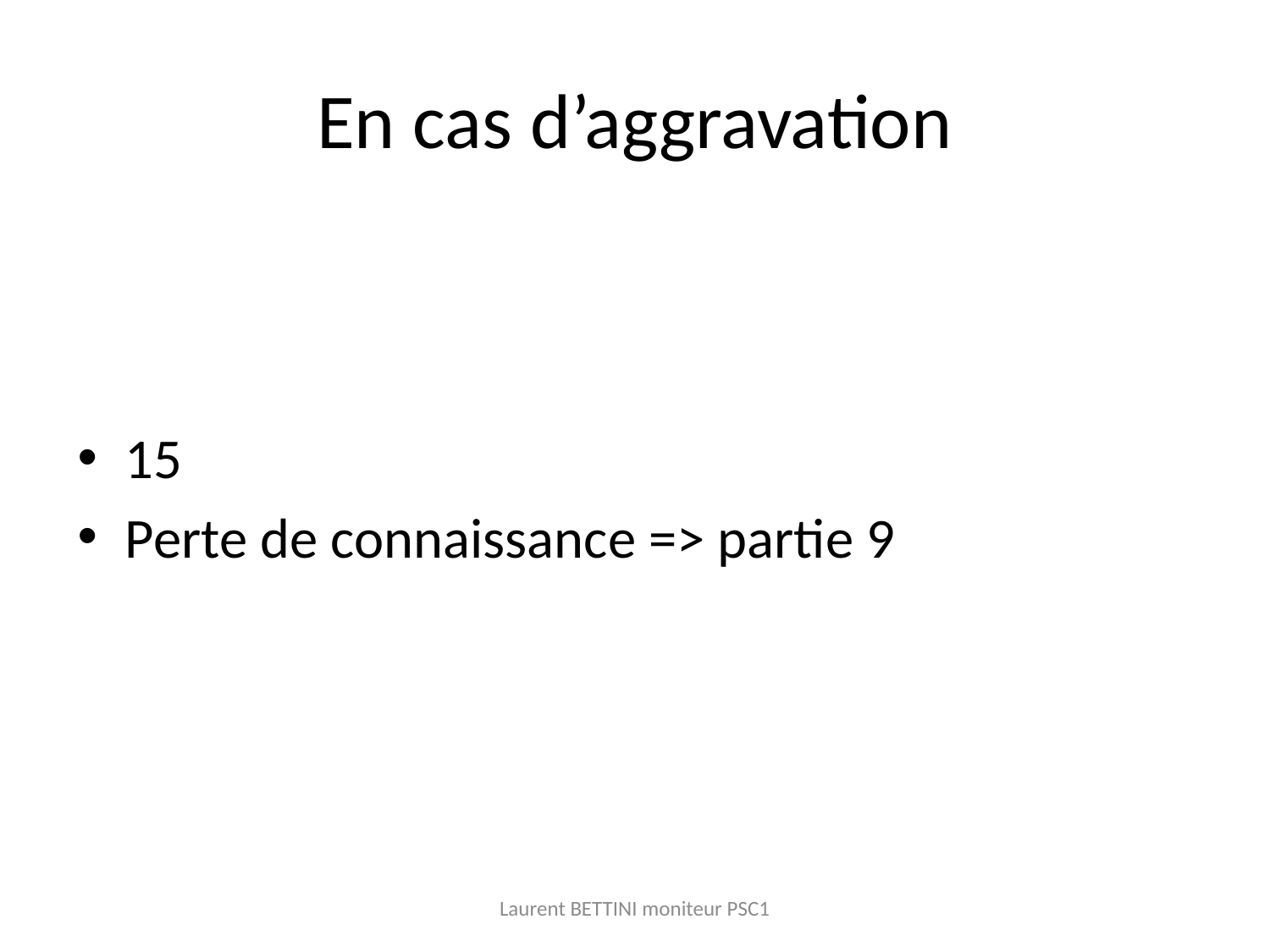

# En cas d’aggravation
15
Perte de connaissance => partie 9
Laurent BETTINI moniteur PSC1